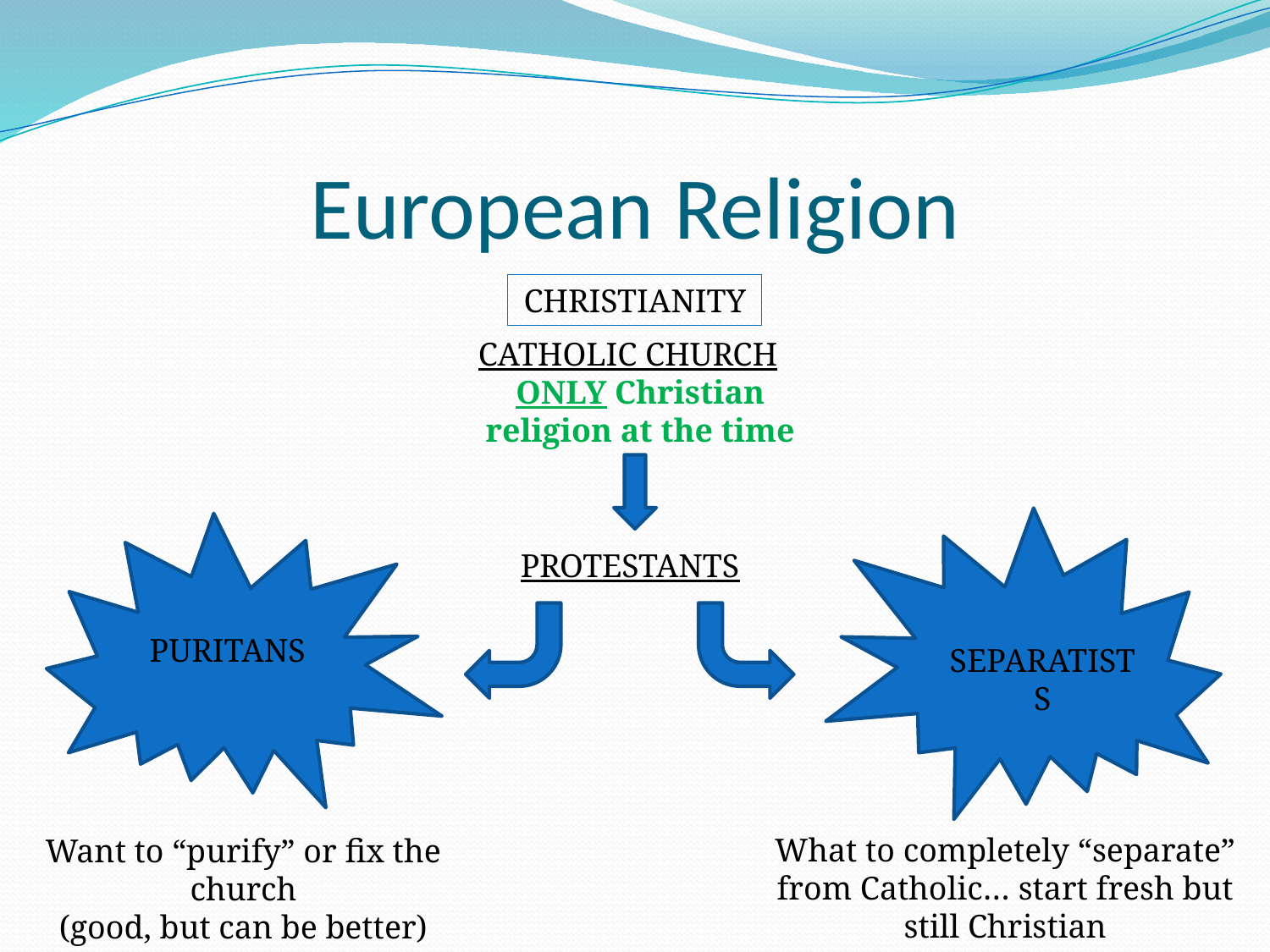

# European Religion
CHRISTIANITY
CATHOLIC CHURCH
ONLY Christian religion at the time

PROTESTANTS

PURITANS
SEPARATISTS
What to completely “separate” from Catholic… start fresh but still Christian
Want to “purify” or fix the church
(good, but can be better)